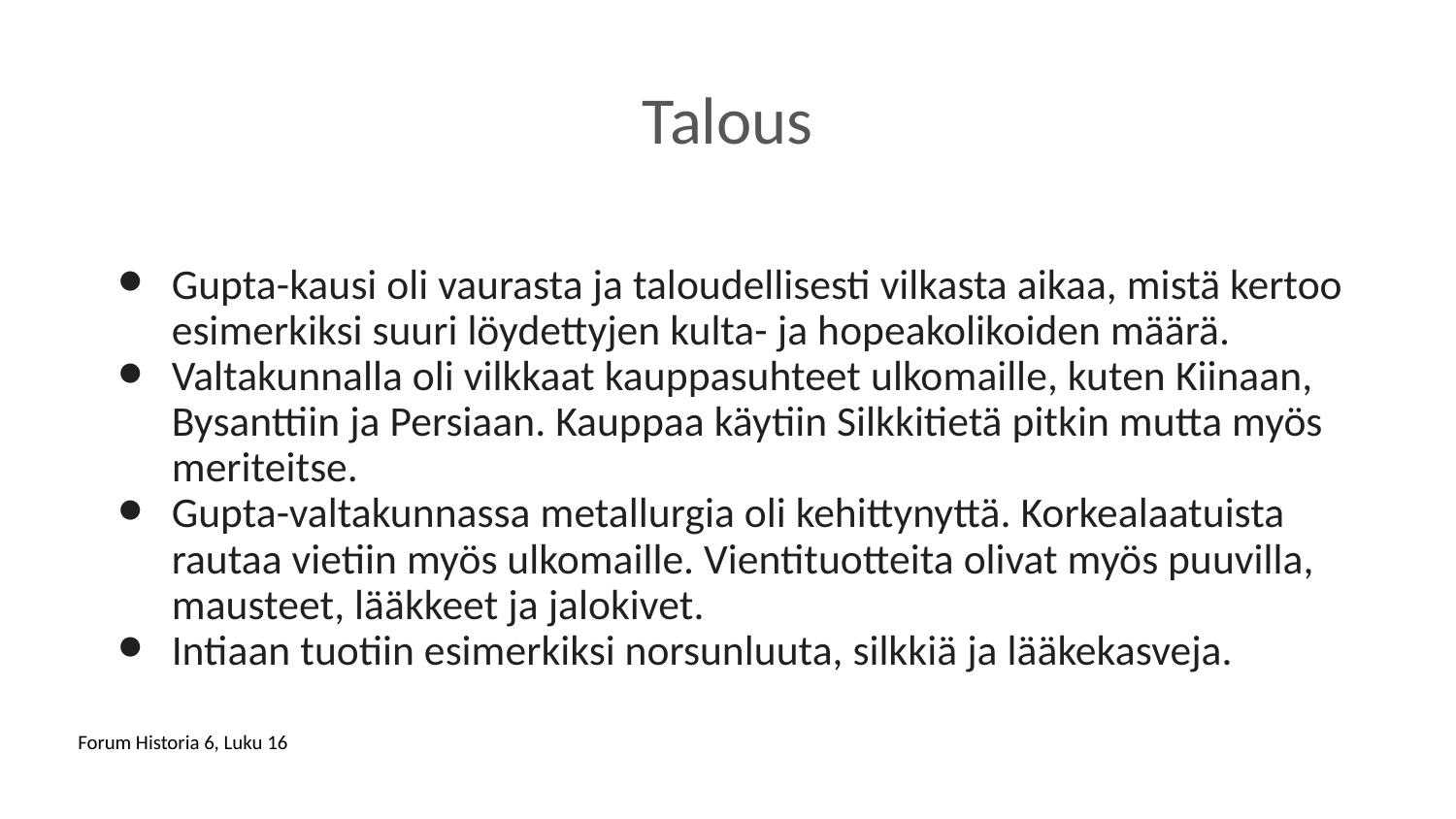

# Talous

Gupta-kausi oli vaurasta ja taloudellisesti vilkasta aikaa, mistä kertoo esimerkiksi suuri löydettyjen kulta- ja hopeakolikoiden määrä.
Valtakunnalla oli vilkkaat kauppasuhteet ulkomaille, kuten Kiinaan, Bysanttiin ja Persiaan. Kauppaa käytiin Silkkitietä pitkin mutta myös meriteitse.
Gupta-valtakunnassa metallurgia oli kehittynyttä. Korkealaatuista rautaa vietiin myös ulkomaille. Vientituotteita olivat myös puuvilla, mausteet, lääkkeet ja jalokivet.
Intiaan tuotiin esimerkiksi norsunluuta, silkkiä ja lääkekasveja.